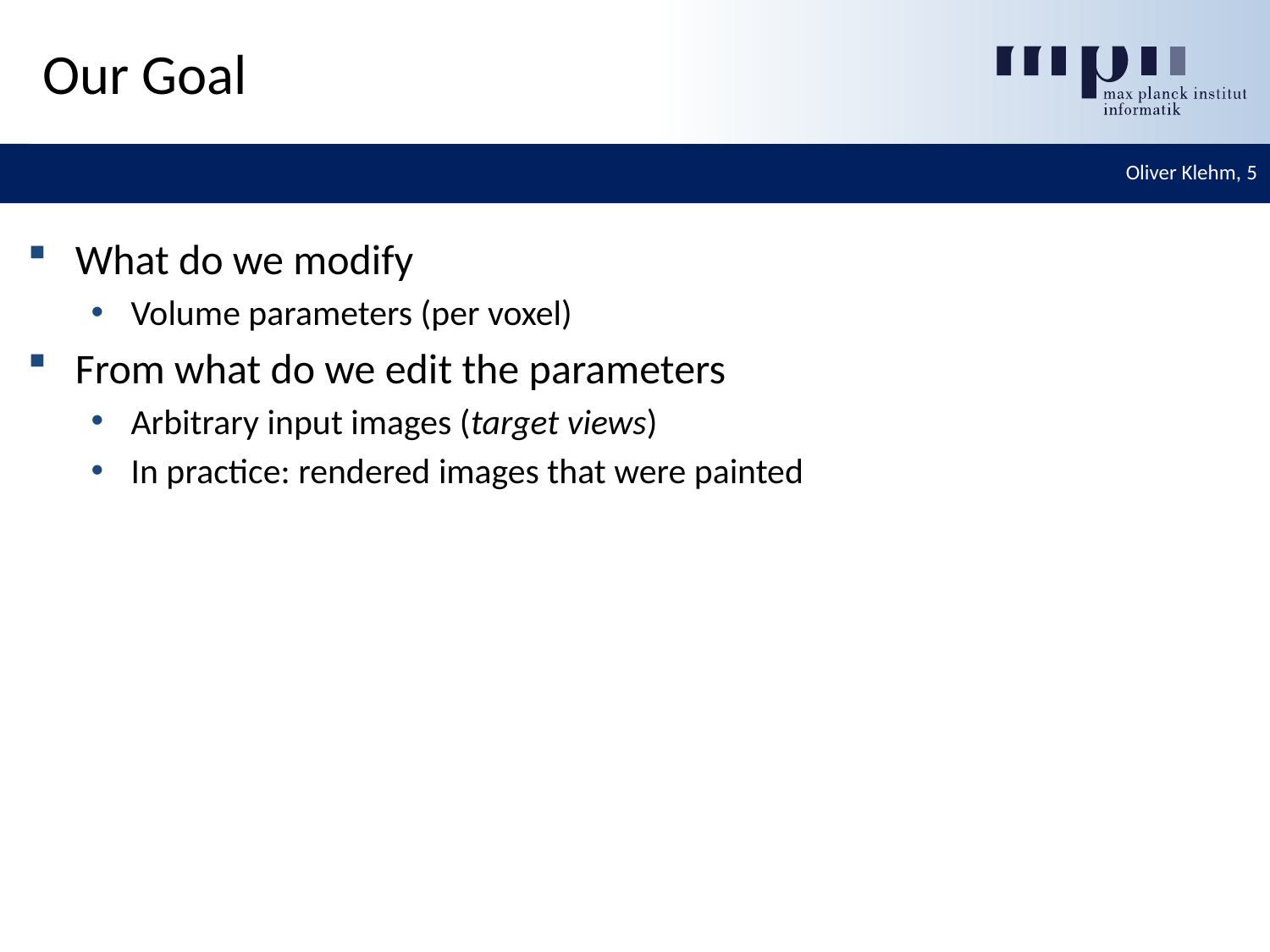

# Our Goal
What do we modify
Volume parameters (per voxel)
From what do we edit the parameters
Arbitrary input images (target views)
In practice: rendered images that were painted